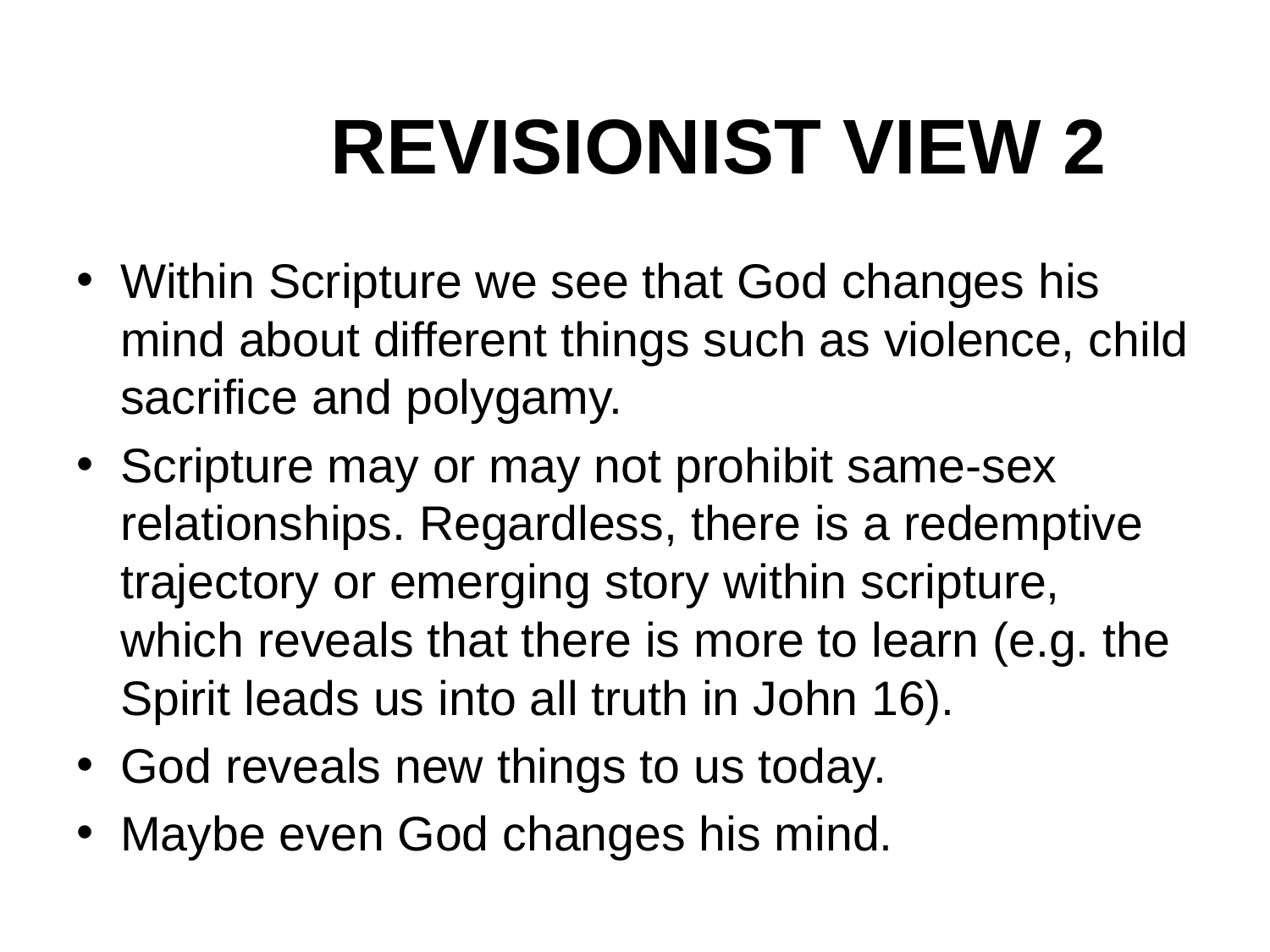

# REVISIONIST VIEW 2
Within Scripture we see that God changes his mind about different things such as violence, child sacrifice and polygamy.
Scripture may or may not prohibit same-sex relationships. Regardless, there is a redemptive trajectory or emerging story within scripture, which reveals that there is more to learn (e.g. the Spirit leads us into all truth in John 16).
God reveals new things to us today.
Maybe even God changes his mind.